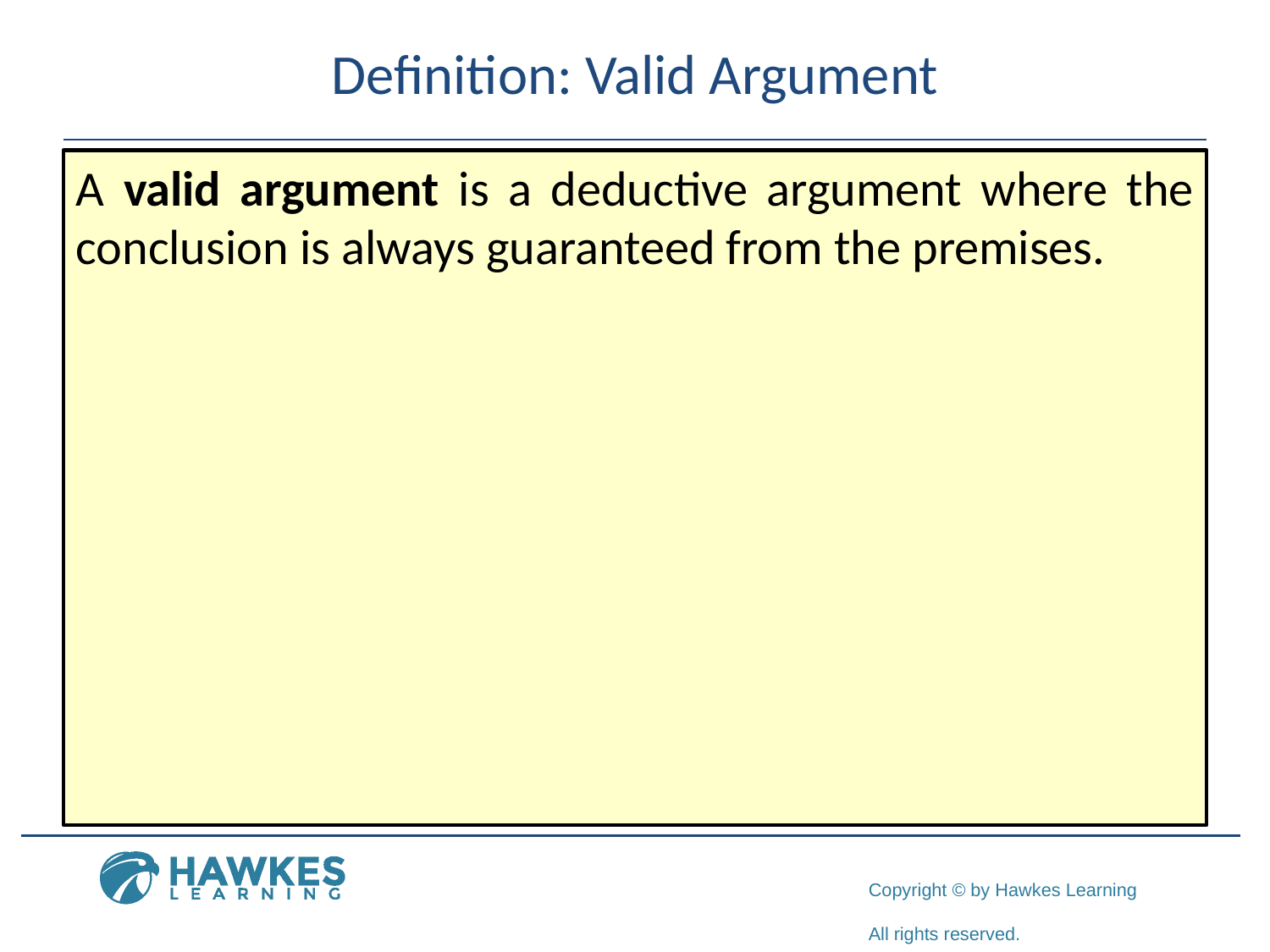

# Definition: Valid Argument
A valid argument is a deductive argument where the conclusion is always guaranteed from the premises.